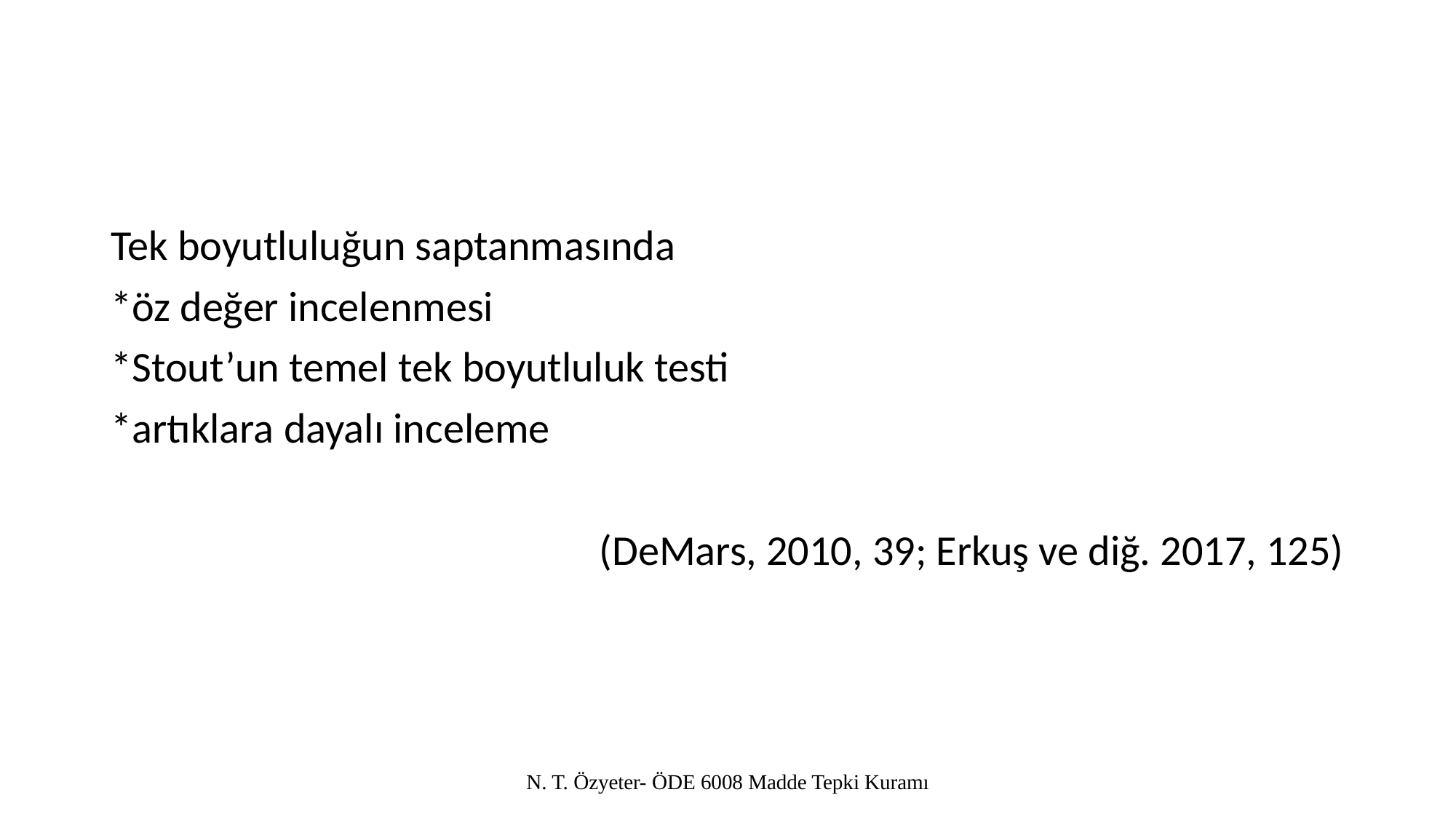

#
Tek boyutluluğun saptanmasında
*öz değer incelenmesi
*Stout’un temel tek boyutluluk testi
*artıklara dayalı inceleme

				(DeMars, 2010, 39; Erkuş ve diğ. 2017, 125)
N. T. Özyeter- ÖDE 6008 Madde Tepki Kuramı